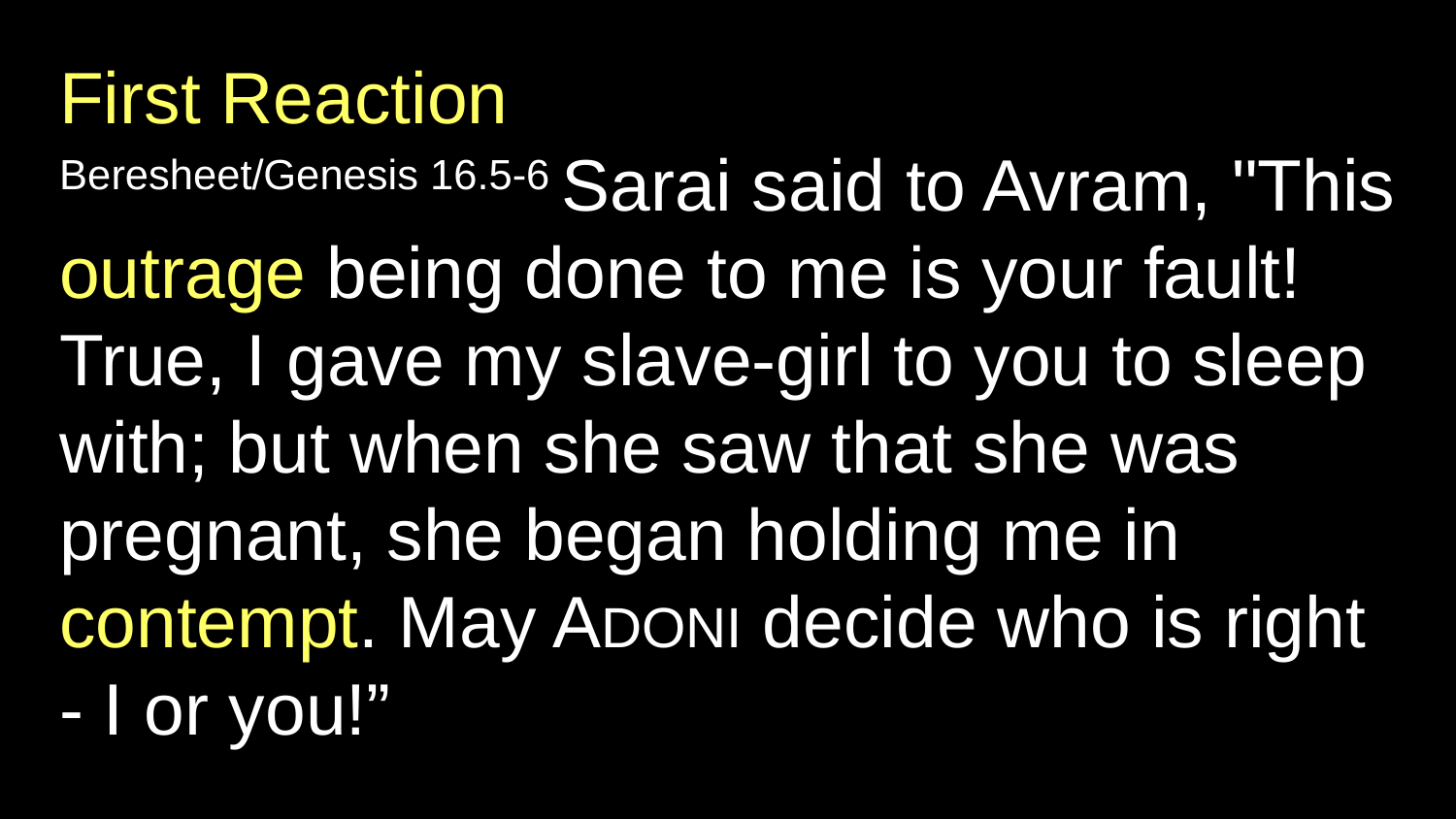

First Reaction
Beresheet/Genesis 16.5-6 Sarai said to Avram, "This outrage being done to me is your fault! True, I gave my slave-girl to you to sleep with; but when she saw that she was pregnant, she began holding me in contempt. May ADONI decide who is right - I or you!”